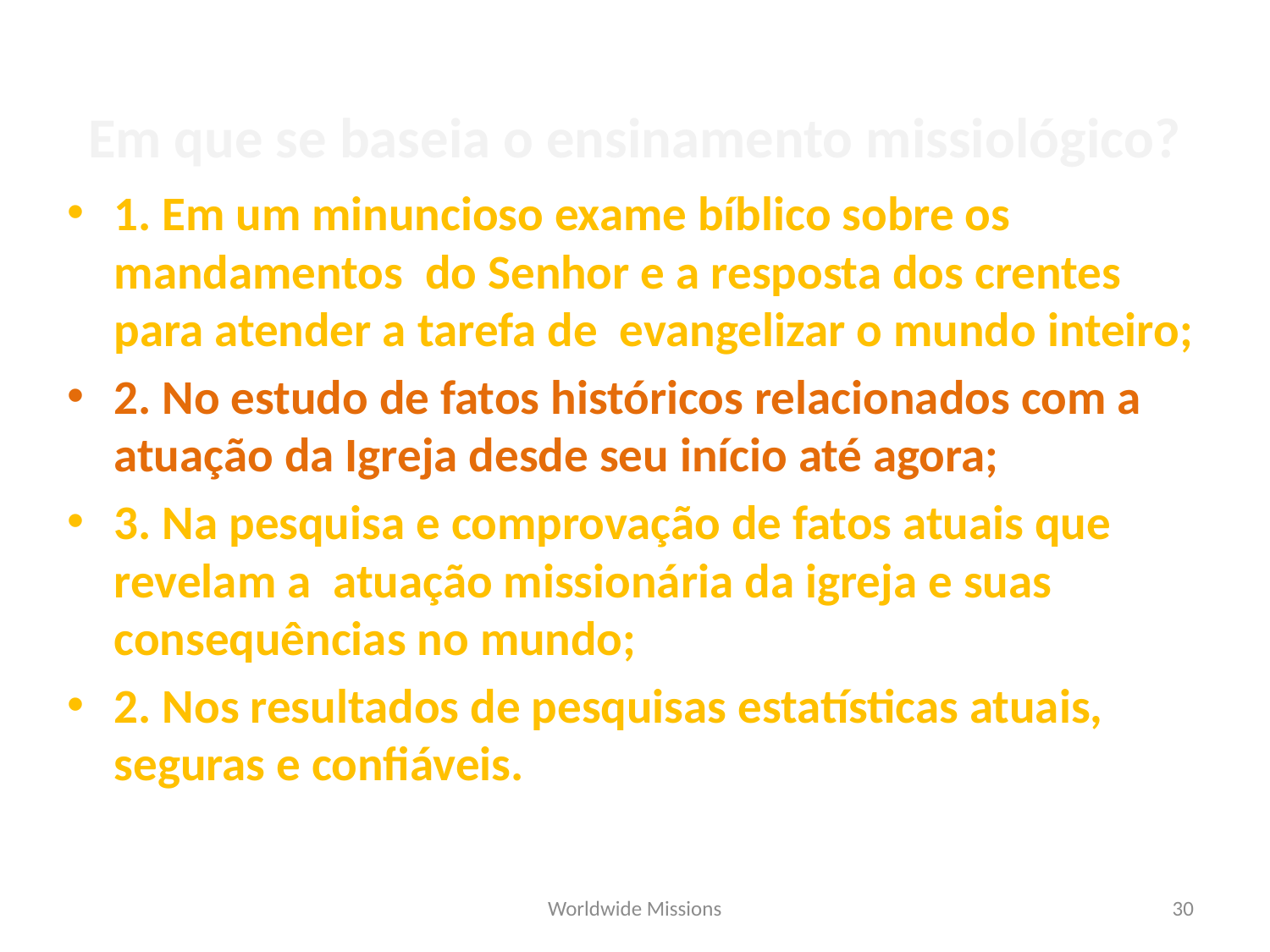

Em que se baseia o ensinamento missiológico?
1. Em um minuncioso exame bíblico sobre os mandamentos  do Senhor e a resposta dos crentes para atender a tarefa de  evangelizar o mundo inteiro;
2. No estudo de fatos históricos relacionados com a atuação da Igreja desde seu início até agora;
3. Na pesquisa e comprovação de fatos atuais que revelam a  atuação missionária da igreja e suas consequências no mundo;
2. Nos resultados de pesquisas estatísticas atuais, seguras e confiáveis.

Worldwide Missions
30